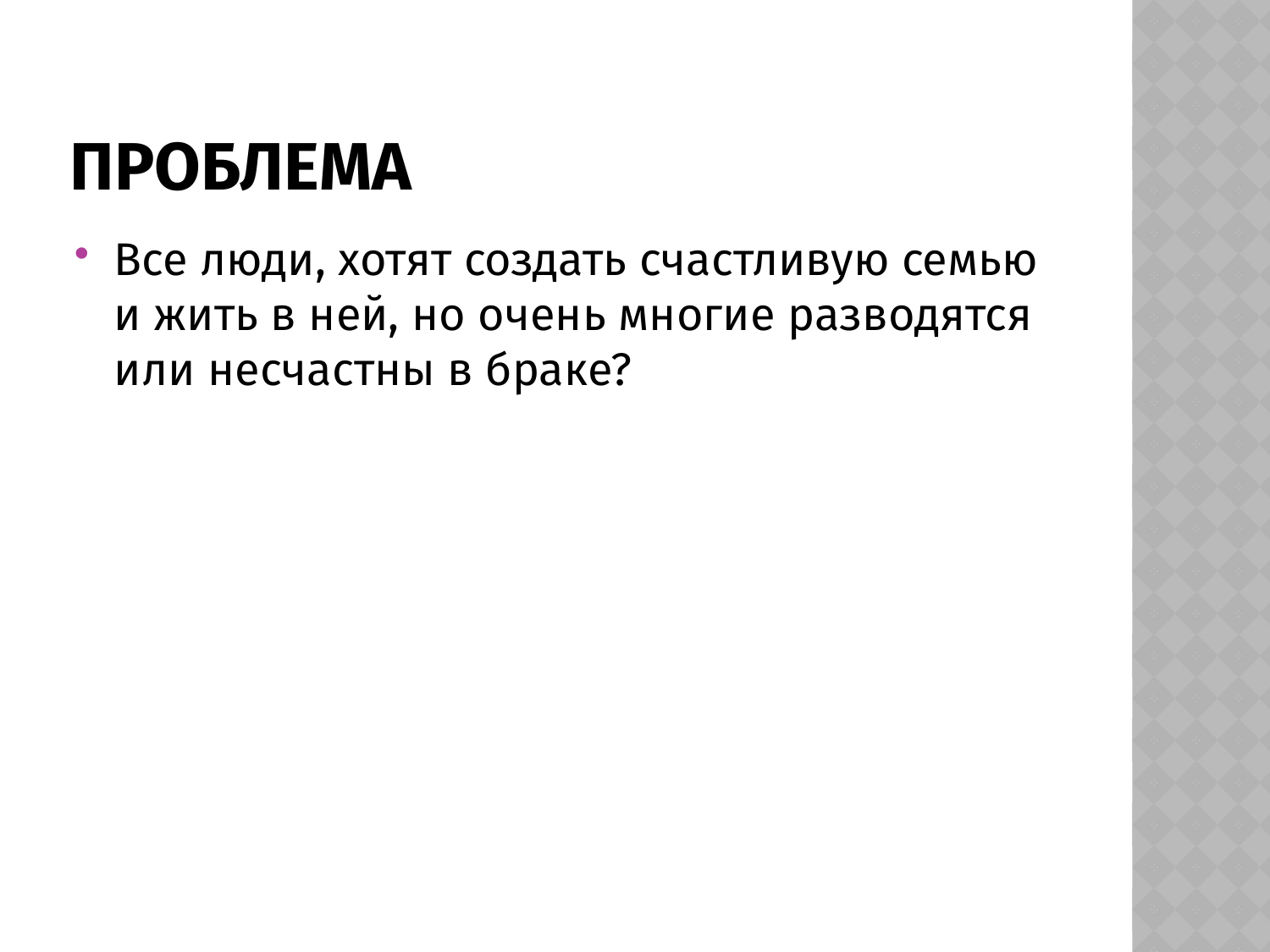

# Проблема
Все люди, хотят создать счастливую семью  и жить в ней, но очень многие разводятся или несчастны в браке?